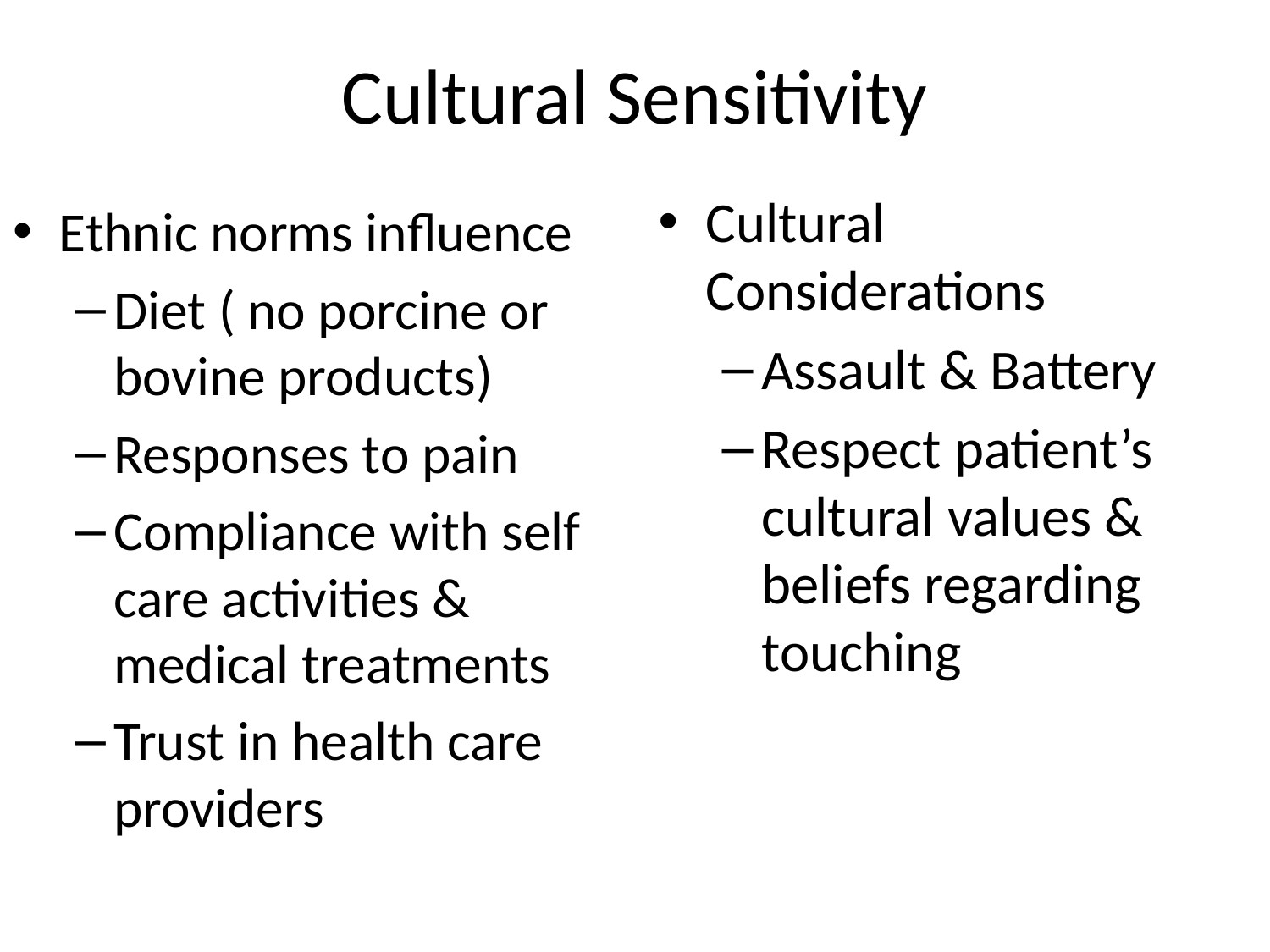

# Cultural Sensitivity
Cultural Considerations
Assault & Battery
Respect patient’s cultural values & beliefs regarding touching

Ethnic norms influence
Diet ( no porcine or bovine products)
Responses to pain
Compliance with self care activities & medical treatments
Trust in health care providers